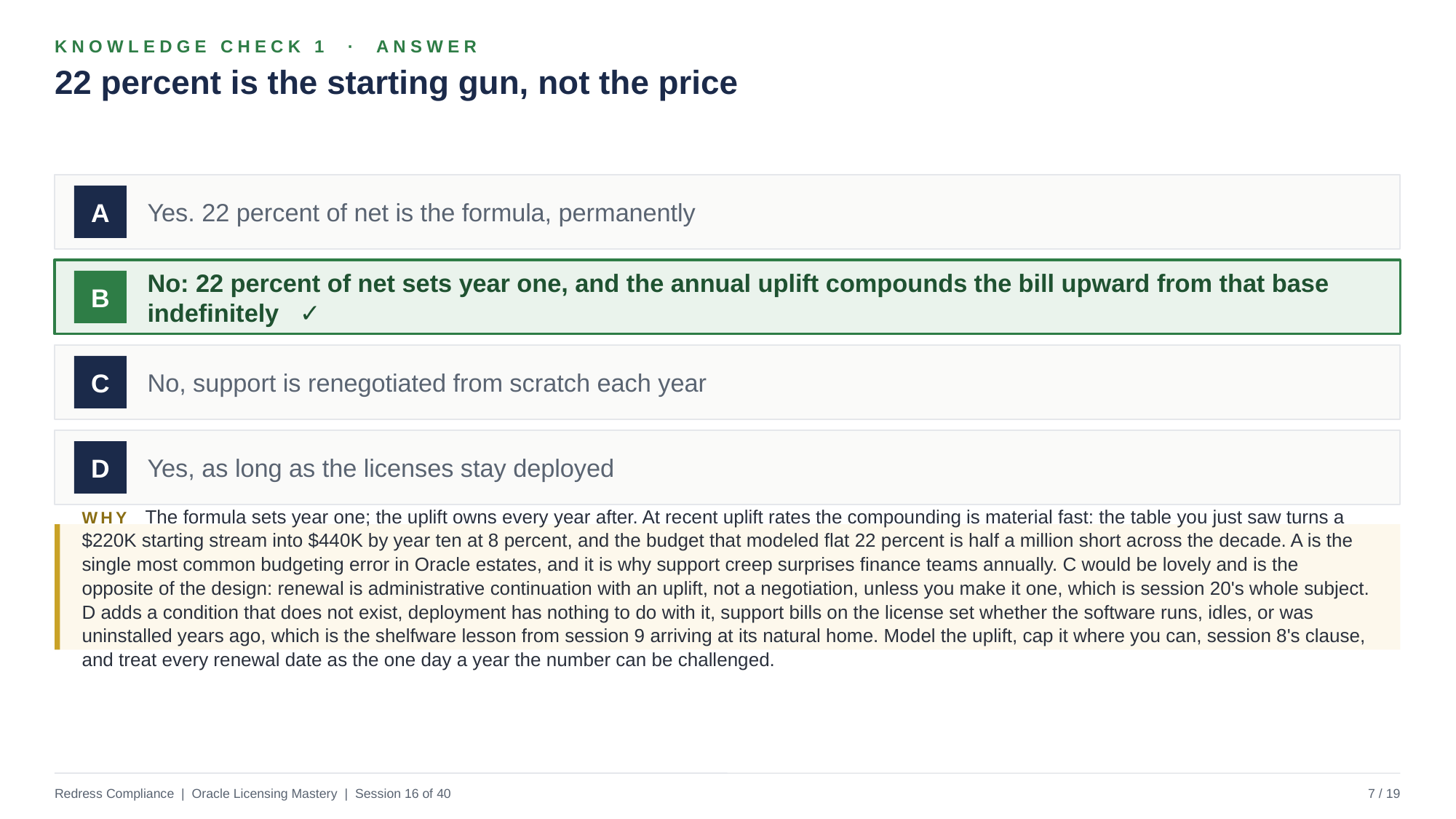

KNOWLEDGE CHECK 1  ·  ANSWER
22 percent is the starting gun, not the price

Yes. 22 percent of net is the formula, permanently

A

No: 22 percent of net sets year one, and the annual uplift compounds the bill upward from that base indefinitely   ✓

B

No, support is renegotiated from scratch each year

C

Yes, as long as the licenses stay deployed

D

WHY  The formula sets year one; the uplift owns every year after. At recent uplift rates the compounding is material fast: the table you just saw turns a $220K starting stream into $440K by year ten at 8 percent, and the budget that modeled flat 22 percent is half a million short across the decade. A is the single most common budgeting error in Oracle estates, and it is why support creep surprises finance teams annually. C would be lovely and is the opposite of the design: renewal is administrative continuation with an uplift, not a negotiation, unless you make it one, which is session 20's whole subject. D adds a condition that does not exist, deployment has nothing to do with it, support bills on the license set whether the software runs, idles, or was uninstalled years ago, which is the shelfware lesson from session 9 arriving at its natural home. Model the uplift, cap it where you can, session 8's clause, and treat every renewal date as the one day a year the number can be challenged.

Redress Compliance  |  Oracle Licensing Mastery  |  Session 16 of 40
7 / 19